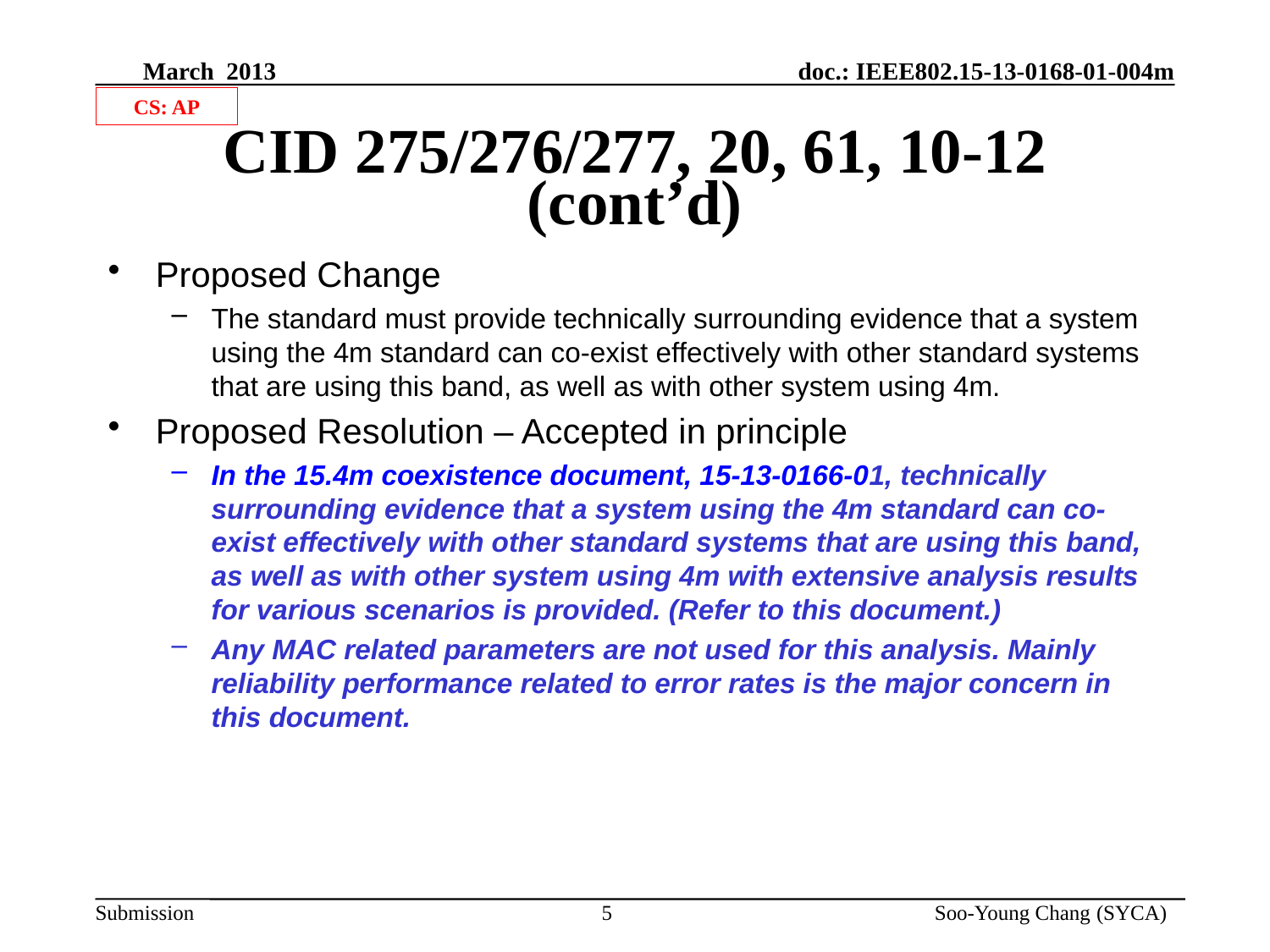

CS: AP
# CID 275/276/277, 20, 61, 10-12 (cont’d)
Proposed Change
The standard must provide technically surrounding evidence that a system using the 4m standard can co-exist effectively with other standard systems that are using this band, as well as with other system using 4m.
Proposed Resolution – Accepted in principle
In the 15.4m coexistence document, 15-13-0166-01, technically surrounding evidence that a system using the 4m standard can co-exist effectively with other standard systems that are using this band, as well as with other system using 4m with extensive analysis results for various scenarios is provided. (Refer to this document.)
Any MAC related parameters are not used for this analysis. Mainly reliability performance related to error rates is the major concern in this document.